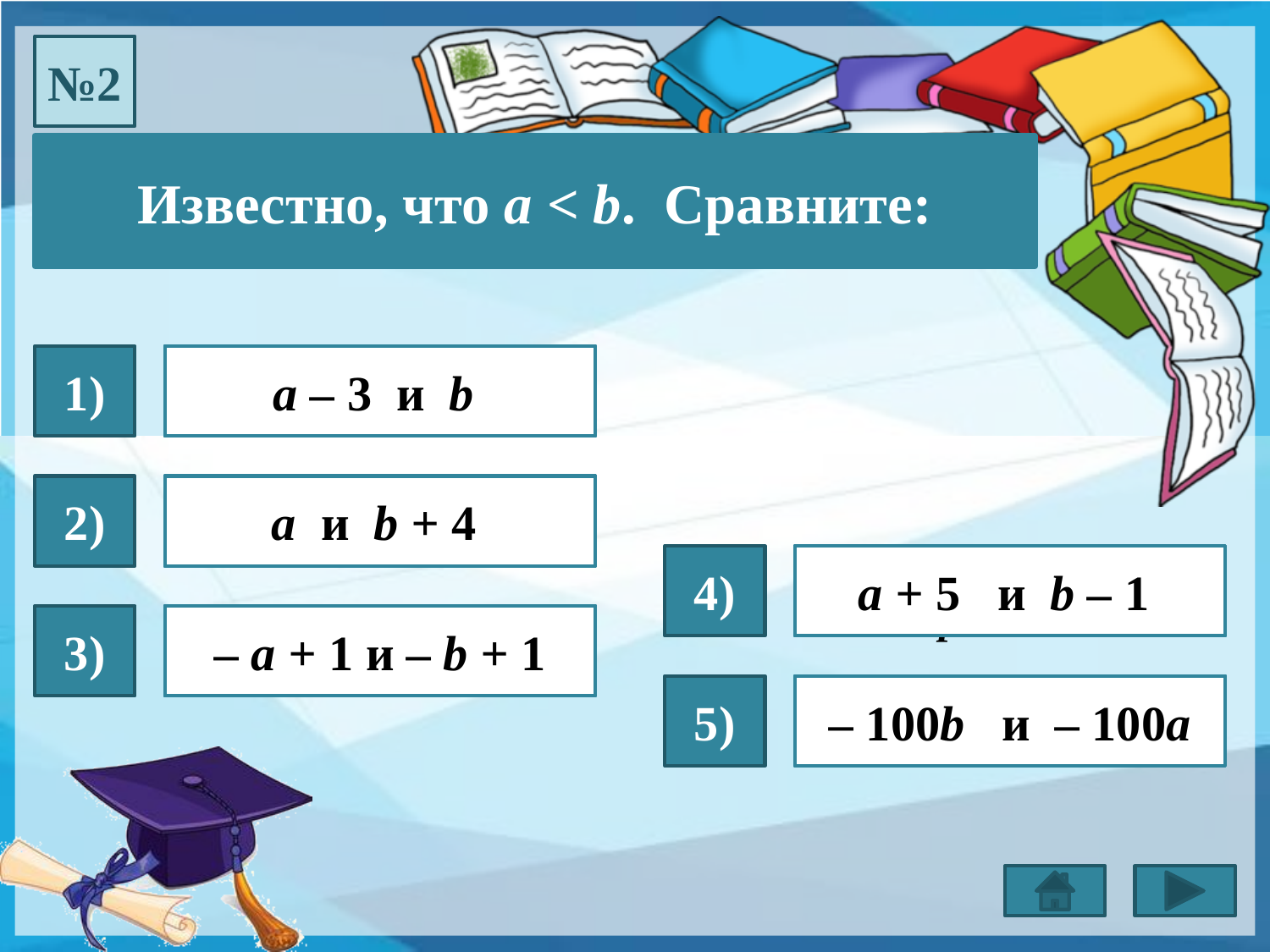

№2
Известно, что a < b.  Сравните:
1)
a – 3  <  b
a – 3  и  b

2)
a  < b + 4
a  и  b + 4

4)
Невозможно сравнить
a + 5   и  b – 1

3)
– a + 1  >  – b + 1
– a + 1 и – b + 1

5)
– 100b   <  – 100a
– 100b   и  – 100a